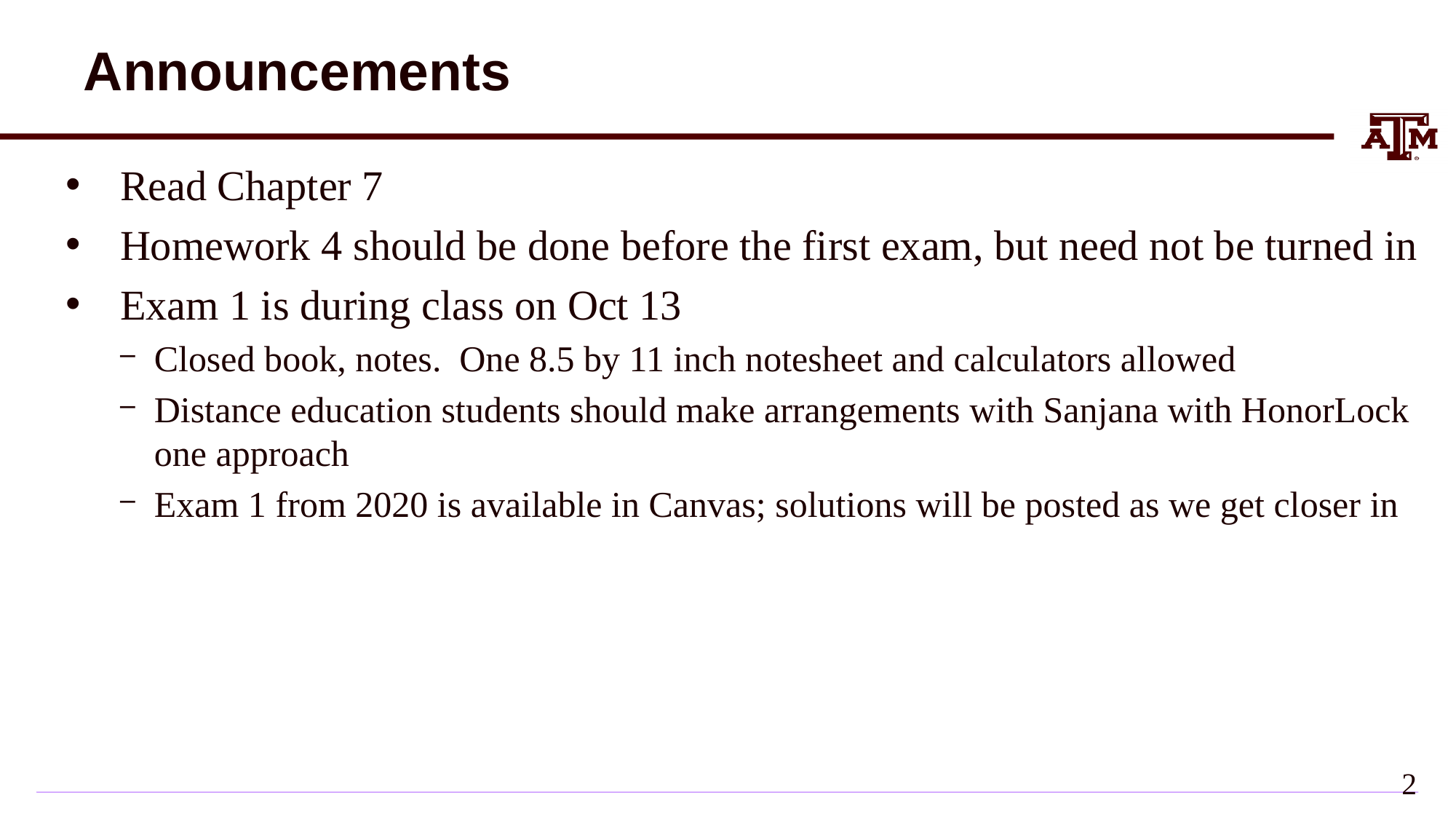

# Announcements
Read Chapter 7
Homework 4 should be done before the first exam, but need not be turned in
Exam 1 is during class on Oct 13
Closed book, notes.  One 8.5 by 11 inch notesheet and calculators allowed
Distance education students should make arrangements with Sanjana with HonorLock one approach
Exam 1 from 2020 is available in Canvas; solutions will be posted as we get closer in

2